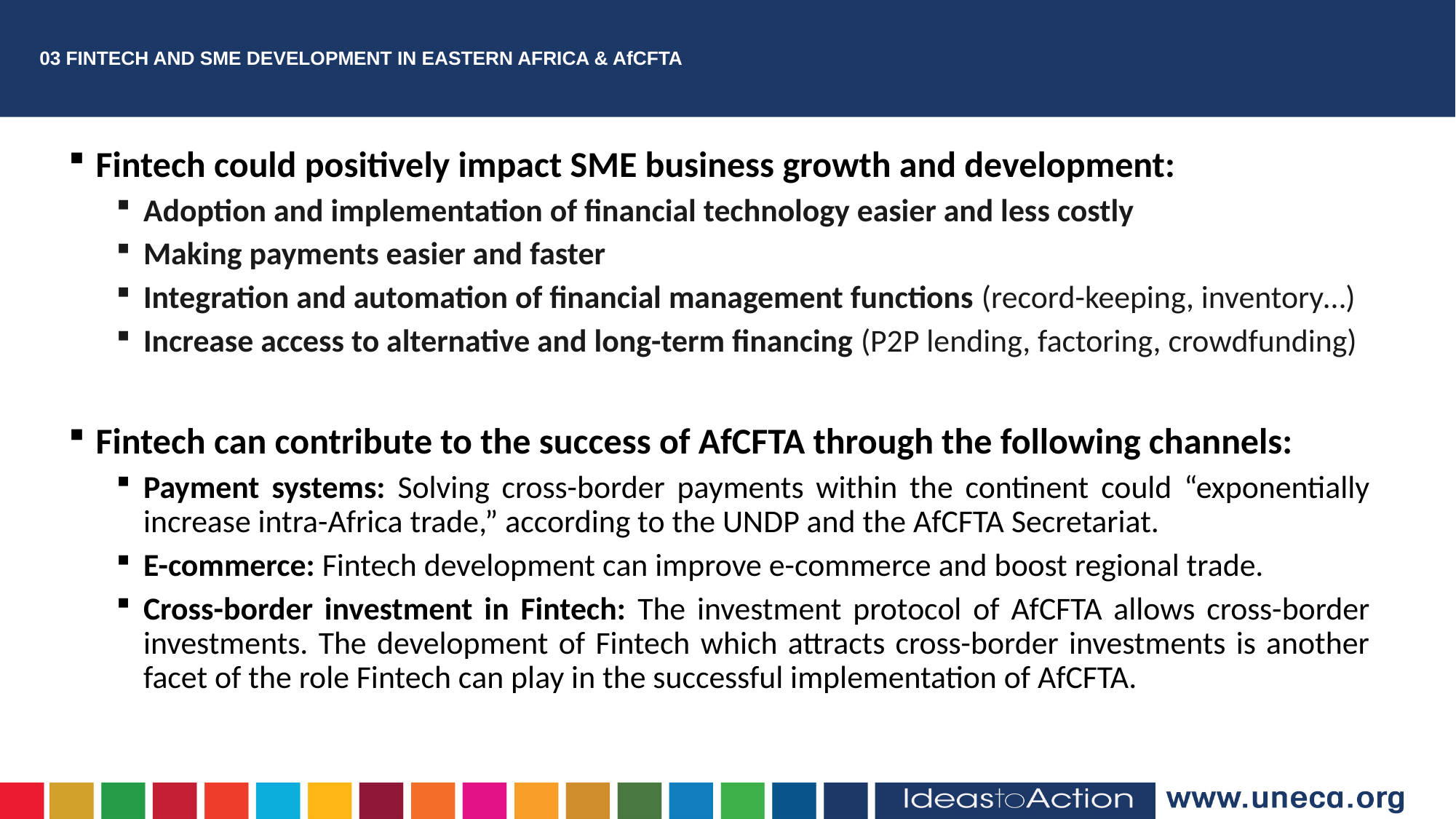

# 03 FINTECH AND SME DEVELOPMENT IN EASTERN AFRICA & AfCFTA
Fintech could positively impact SME business growth and development:
Adoption and implementation of financial technology easier and less costly
Making payments easier and faster
Integration and automation of financial management functions (record-keeping, inventory…)
Increase access to alternative and long-term financing (P2P lending, factoring, crowdfunding)

Fintech can contribute to the success of AfCFTA through the following channels:
Payment systems: Solving cross-border payments within the continent could “exponentially increase intra-Africa trade,” according to the UNDP and the AfCFTA Secretariat.
E-commerce: Fintech development can improve e-commerce and boost regional trade.
Cross-border investment in Fintech: The investment protocol of AfCFTA allows cross-border investments. The development of Fintech which attracts cross-border investments is another facet of the role Fintech can play in the successful implementation of AfCFTA.